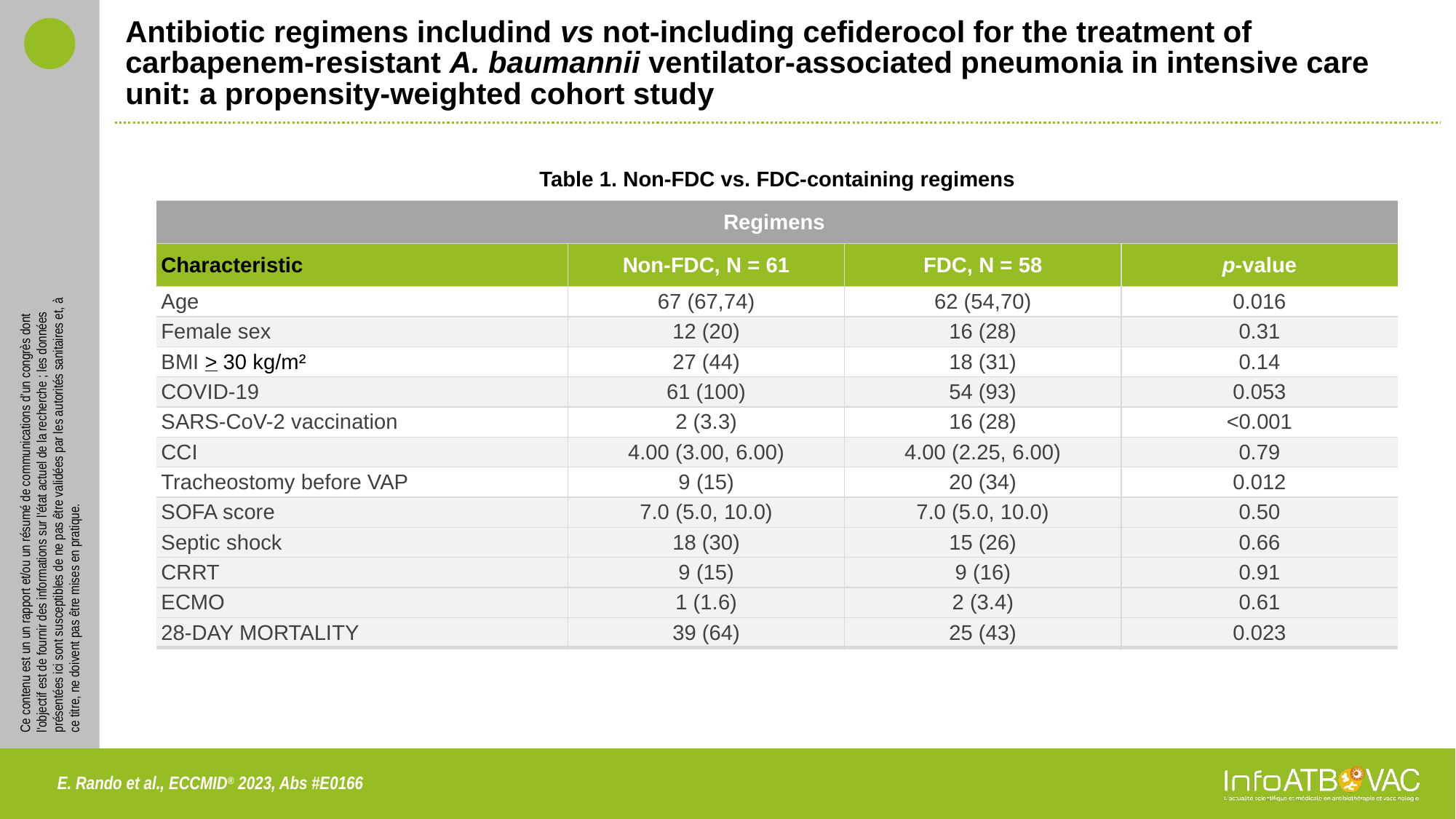

#
Antibiotic regimens includind vs not-including cefiderocol for the treatment of carbapenem-resistant A. baumannii ventilator-associated pneumonia in intensive care unit: a propensity-weighted cohort study

| Table 1. Non-FDC vs. FDC-containing regimens |  |  |  |
| --- | --- | --- | --- |
| Regimens |  |  |  |
| Characteristic | Non-FDC, N = 61 | FDC, N = 58 | p-value |
| Age | 67 (67,74) | 62 (54,70) | 0.016 |
| Female sex | 12 (20) | 16 (28) | 0.31 |
| BMI > 30 kg/m² | 27 (44) | 18 (31) | 0.14 |
| COVID-19 | 61 (100) | 54 (93) | 0.053 |
| SARS-CoV-2 vaccination | 2 (3.3) | 16 (28) | <0.001 |
| CCI | 4.00 (3.00, 6.00) | 4.00 (2.25, 6.00) | 0.79 |
| Tracheostomy before VAP | 9 (15) | 20 (34) | 0.012 |
| SOFA score | 7.0 (5.0, 10.0) | 7.0 (5.0, 10.0) | 0.50 |
| Septic shock | 18 (30) | 15 (26) | 0.66 |
| CRRT | 9 (15) | 9 (16) | 0.91 |
| ECMO | 1 (1.6) | 2 (3.4) | 0.61 |
| 28-DAY MORTALITY | 39 (64) | 25 (43) | 0.023 |
E. Rando et al., ECCMID® 2023, Abs #E0166